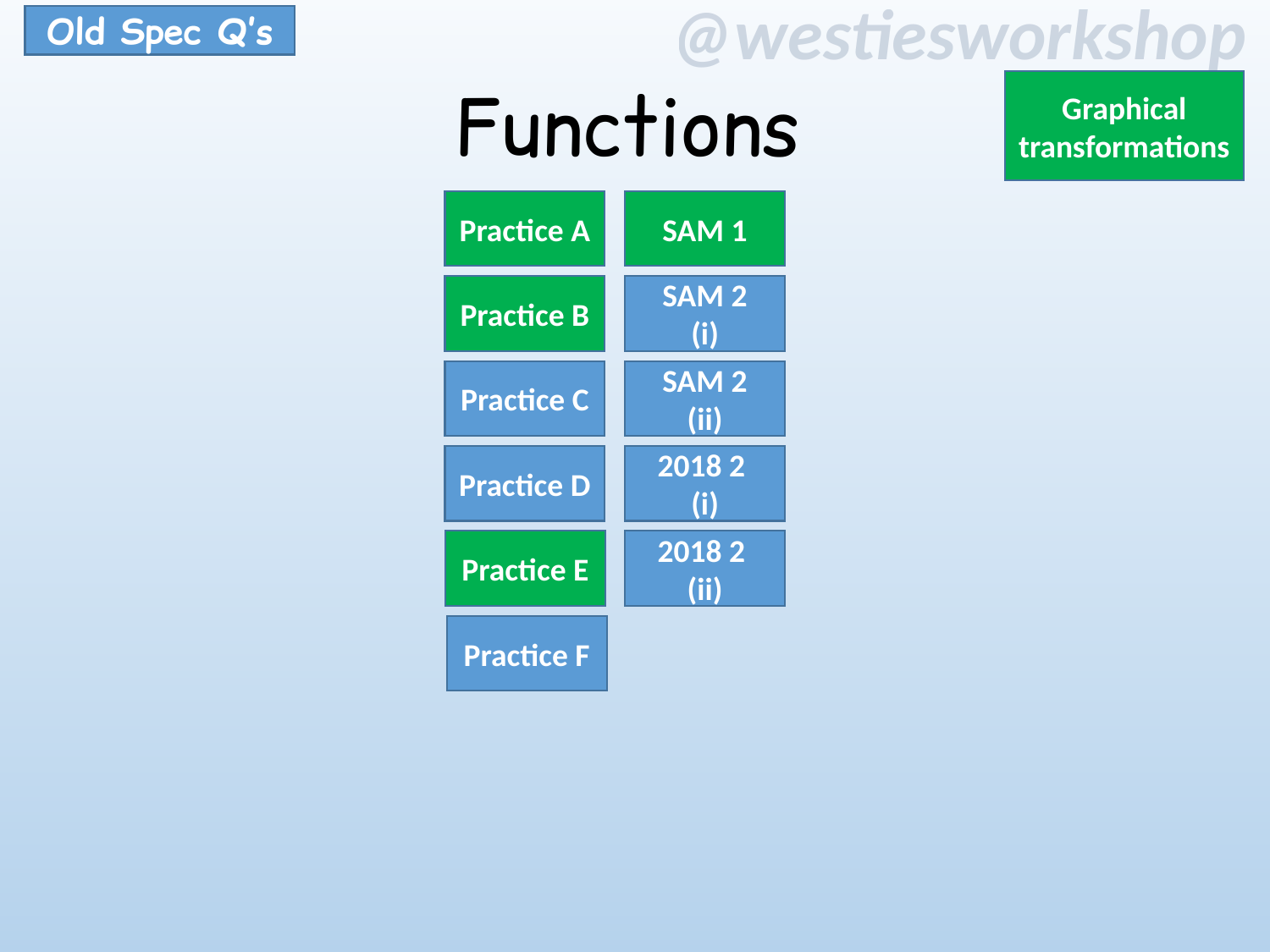

Old Spec Q’s
Functions
Graphical transformations
SAM 1
Practice A
Practice B
SAM 2
(i)
Practice C
SAM 2
(ii)
Practice D
2018 2
(i)
Practice E
2018 2
(ii)
Practice F